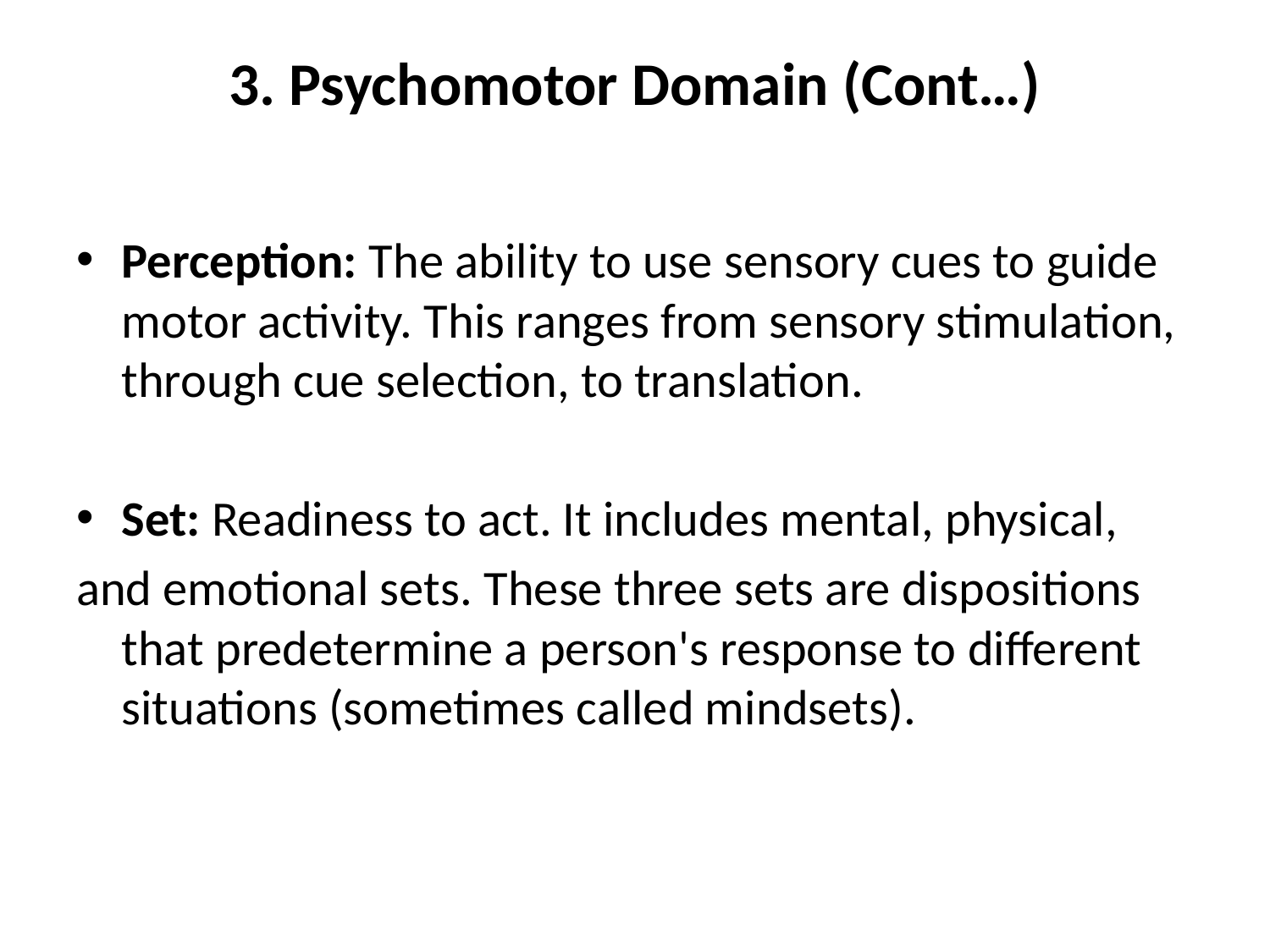

# 3. Psychomotor Domain (Cont…)
Perception: The ability to use sensory cues to guide motor activity. This ranges from sensory stimulation, through cue selection, to translation.

Set: Readiness to act. It includes mental, physical,
and emotional sets. These three sets are dispositions that predetermine a person's response to different situations (sometimes called mindsets).